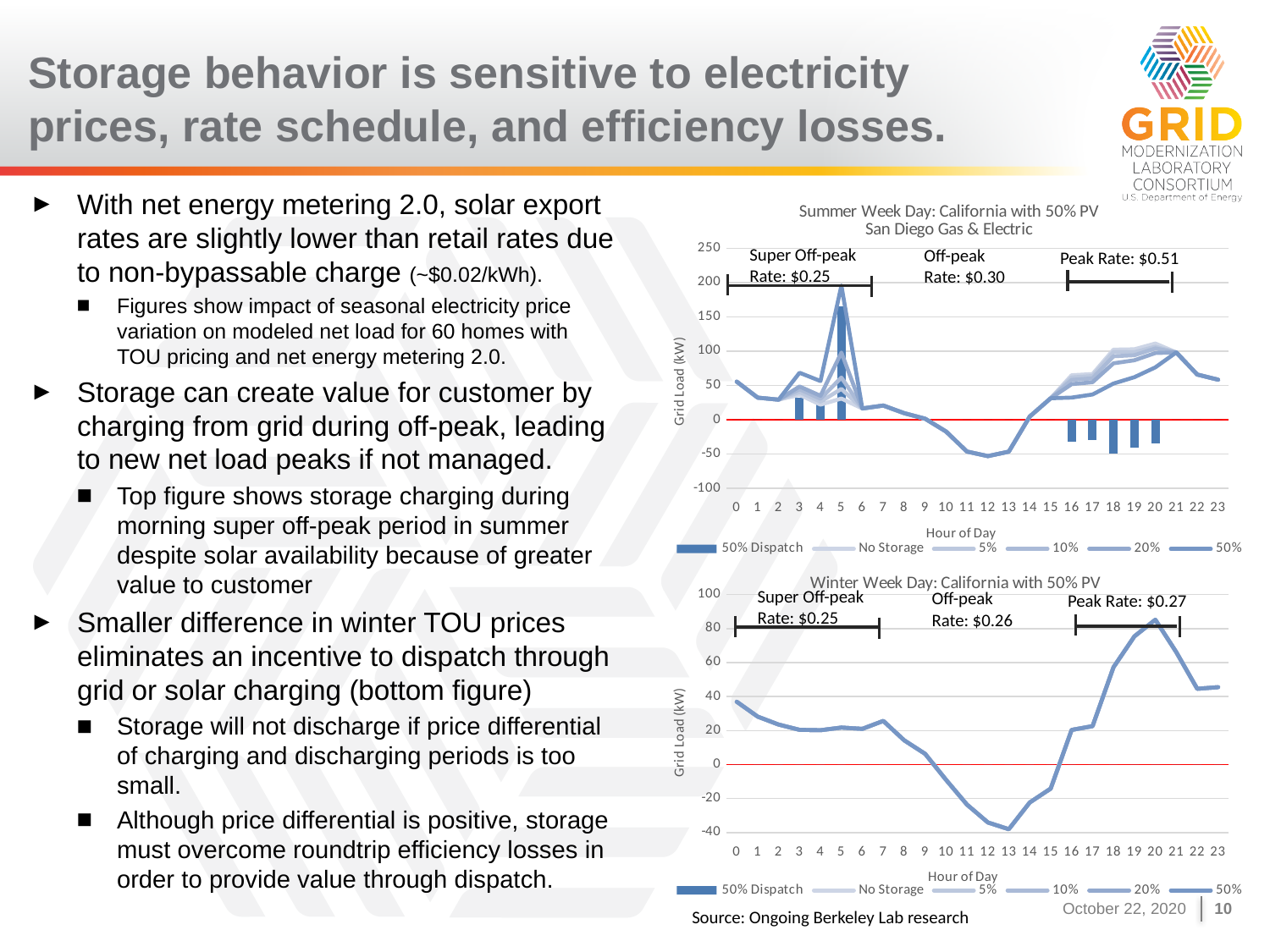

# Storage behavior is sensitive to electricity prices, rate schedule, and efficiency losses.
With net energy metering 2.0, solar export rates are slightly lower than retail rates due to non-bypassable charge (~$0.02/kWh).
Figures show impact of seasonal electricity price variation on modeled net load for 60 homes with TOU pricing and net energy metering 2.0.
Storage can create value for customer by charging from grid during off-peak, leading to new net load peaks if not managed.
Top figure shows storage charging during morning super off-peak period in summer despite solar availability because of greater value to customer
Smaller difference in winter TOU prices eliminates an incentive to dispatch through grid or solar charging (bottom figure)
Storage will not discharge if price differential of charging and discharging periods is too small.
Although price differential is positive, storage must overcome roundtrip efficiency losses in order to provide value through dispatch.

### Chart: Summer Week Day: California with 50% PV San Diego Gas & Electric

| Category | 50% Dispatch | No Storage | 5% | 10% | 20% | 50% |
|---|---|---|---|---|---|---|
| 0 | 0.0 | 55.54124999999997 | 55.54126848879641 | 55.54126848879641 | 55.5413054663893 | 55.54137942157508 |
| 1 | 0.0 | 32.13374999999998 | 32.13376848879642 | 32.13380546638931 | 32.133860932778646 | 32.13402733194664 |
| 2 | 0.0 | 29.145000000379984 | 29.145018489176426 | 29.145018489176426 | 29.145055466769318 | 29.14512942195509 |
| 3 | 32.1 | 36.30375000000002 | 40.32247829276969 | 44.34122507433581 | 48.35999034469839 | 68.45370576373259 |
| 4 | 34.4 | 21.94124999957047 | 26.242737536838288 | 30.544215829754112 | 34.84574034470729 | 56.35319652002777 |
| 5 | 164.70000000000002 | 30.835835722325573 | 44.86527030756125 | 61.50212160751735 | 97.88108311134754 | 195.59261638556134 |
| 6 | 0.0 | 16.32765717321079 | 16.327657092207545 | 16.327657011204305 | 16.327656930201066 | 16.327656525184867 |
| 7 | 0.0 | 20.610091795623305 | 20.610091795623305 | 20.610091795623305 | 20.610091795623305 | 20.610091795623305 |
| 8 | 0.0 | 9.462188346173594 | 9.462188346173594 | 9.462188346173594 | 9.462188346173594 | 9.462188346173594 |
| 9 | 0.0 | 1.3825570648511663 | 1.3825570648511663 | 1.3825570648511663 | 1.3825570648511663 | 1.3825570648511663 |
| 10 | 0.0 | -17.260793736798632 | -17.260793736798632 | -17.260793736798632 | -17.260793736798632 | -17.260793736798632 |
| 11 | 0.0 | -46.52305566948782 | -46.52305566948782 | -46.52305566948782 | -46.52305566948782 | -46.52305566948782 |
| 12 | 0.0 | -53.08929723845248 | -53.08929723845248 | -53.08929723845248 | -53.08929723845248 | -53.08929723845248 |
| 13 | 0.0 | -46.62629857293838 | -46.62555904326649 | -46.6248195135946 | -46.62407998392271 | -46.620382335563264 |
| 14 | 0.0 | 4.616294288324317 | 4.616294288324317 | 4.616294288324317 | 4.616294288324317 | 4.616294288324317 |
| 15 | 0.0 | 31.23618133520055 | 31.237382994577587 | 31.23950911235505 | 31.24255952186958 | 31.25226548569311 |
| 16 | -32.6 | 64.84337403202277 | 61.64425322435534 | 58.0965116180205 | 51.877399213018236 | 32.164561980011435 |
| 17 | -29.8 | 66.56596152325139 | 63.81450042319641 | 60.36130893903306 | 54.73113707076132 | 36.691660034052916 |
| 18 | -49.400000000000006 | 102.15552920918839 | 98.80814058564265 | 92.53445767732362 | 82.26468043023212 | 52.75276011941106 |
| 19 | -40.6 | 102.69749999999995 | 98.50424999999996 | 94.03634468681682 | 86.70103406045058 | 62.043412807718084 |
| 20 | -34.7 | 111.07874999999999 | 106.46812655536783 | 103.9962531107357 | 97.24687966610354 | 76.3325124429428 |
| 21 | 0.0 | 98.15625000000003 | 98.15625924444447 | 98.1562684888889 | 98.15627773333334 | 98.15632395555554 |
| 22 | 0.0 | 65.86874999999992 | 65.86876848879636 | 65.86880546638926 | 65.86886093277859 | 65.86902733194658 |
| 23 | 0.0 | 58.32749999999999 | 58.327527733240885 | 58.327564710926225 | 58.32761093305601 | 58.327786577038246 |
Super Off-peak
Rate: $0.25
Off-peak
Rate: $0.30
Peak Rate: $0.51

### Chart: Winter Week Day: California with 50% PV

| Category | 50% Dispatch | No Storage | 5% | 10% | 20% | 50% |
|---|---|---|---|---|---|---|
| 0 | 0.0 | 36.94499999999999 | 36.94499999999999 | 36.94499999999999 | 36.94499999999999 | 36.94499999999999 |
| 1 | 0.0 | 28.18124999999998 | 28.18124999999998 | 28.18124999999998 | 28.18124999999998 | 28.18124999999998 |
| 2 | 0.0 | 23.505000000000003 | 23.505000000000003 | 23.505000000000003 | 23.505000000000003 | 23.505000000000003 |
| 3 | 0.0 | 20.422500000000003 | 20.422500000000003 | 20.422500000000003 | 20.422500000000003 | 20.422500000000003 |
| 4 | 0.0 | 20.189999999999994 | 20.189999999999994 | 20.189999999999994 | 20.189999999999994 | 20.189999999999994 |
| 5 | 0.0 | 21.72750000000001 | 21.72750000000001 | 21.72750000000001 | 21.72750000000001 | 21.72750000000001 |
| 6 | 0.0 | 20.966249999999985 | 20.966249999999985 | 20.966249999999985 | 20.966249999999985 | 20.966249999999985 |
| 7 | 0.0 | 25.63532932822413 | 25.63532932822413 | 25.63532932822413 | 25.63532932822413 | 25.63532932822413 |
| 8 | 0.0 | 14.222208542049776 | 14.22224551964267 | 14.222264008439115 | 14.222319474828453 | 14.222485873996467 |
| 9 | 0.0 | 6.230910869287445 | 6.230929358083889 | 6.230966335676779 | 6.231021802066115 | 6.231188201234113 |
| 10 | 0.0 | -9.050405240518312 | -9.050368262925417 | -9.050349774128971 | -9.050294307739627 | -9.05012790857159 |
| 11 | 0.0 | -23.61903853276355 | -23.619020043967094 | -23.618983066374202 | -23.61892759998486 | -23.618761200816824 |
| 12 | 0.0 | -34.142296483426804 | -34.142259505833906 | -34.14224101703745 | -34.1421855506481 | -34.142019151480056 |
| 13 | 0.0 | -38.11428621642988 | -38.11426772763343 | -38.11423075004053 | -38.11417528365118 | -38.114008884483134 |
| 14 | 0.0 | -22.38041871371458 | -22.38038173612168 | -22.38036324732523 | -22.380307780935883 | -22.38014138176781 |
| 15 | 0.0 | -14.200946630961363 | -14.200484374070813 | -14.200003626904595 | -14.199060622847822 | -14.196231610677499 |
| 16 | 0.0 | 20.34055093300446 | 20.34055093300446 | 20.34055093300446 | 20.34055093300446 | 20.34055093300446 |
| 17 | 0.0 | 22.552500000000006 | 22.552500000000006 | 22.552500000000006 | 22.552500000000006 | 22.552500000000006 |
| 18 | 0.0 | 57.232499999999995 | 57.232499999999995 | 57.232499999999995 | 57.232499999999995 | 57.232499999999995 |
| 19 | 0.0 | 75.44624999999994 | 75.44624999999994 | 75.44624999999994 | 75.44624999999994 | 75.44624999999994 |
| 20 | 0.0 | 85.18124999999996 | 85.18124999999996 | 85.18124999999996 | 85.18124999999996 | 85.18124999999996 |
| 21 | 0.0 | 66.12 | 66.12 | 66.12 | 66.12 | 66.12 |
| 22 | 0.0 | 44.55750000000001 | 44.55750000000001 | 44.55750000000001 | 44.55750000000001 | 44.55750000000001 |
| 23 | 0.0 | 45.48374999999997 | 45.48374999999997 | 45.48374999999997 | 45.48374999999997 | 45.48374999999997 |
Super Off-peak
Rate: $0.25
Off-peak
Rate: $0.26
Peak Rate: $0.27
Source: Ongoing Berkeley Lab research